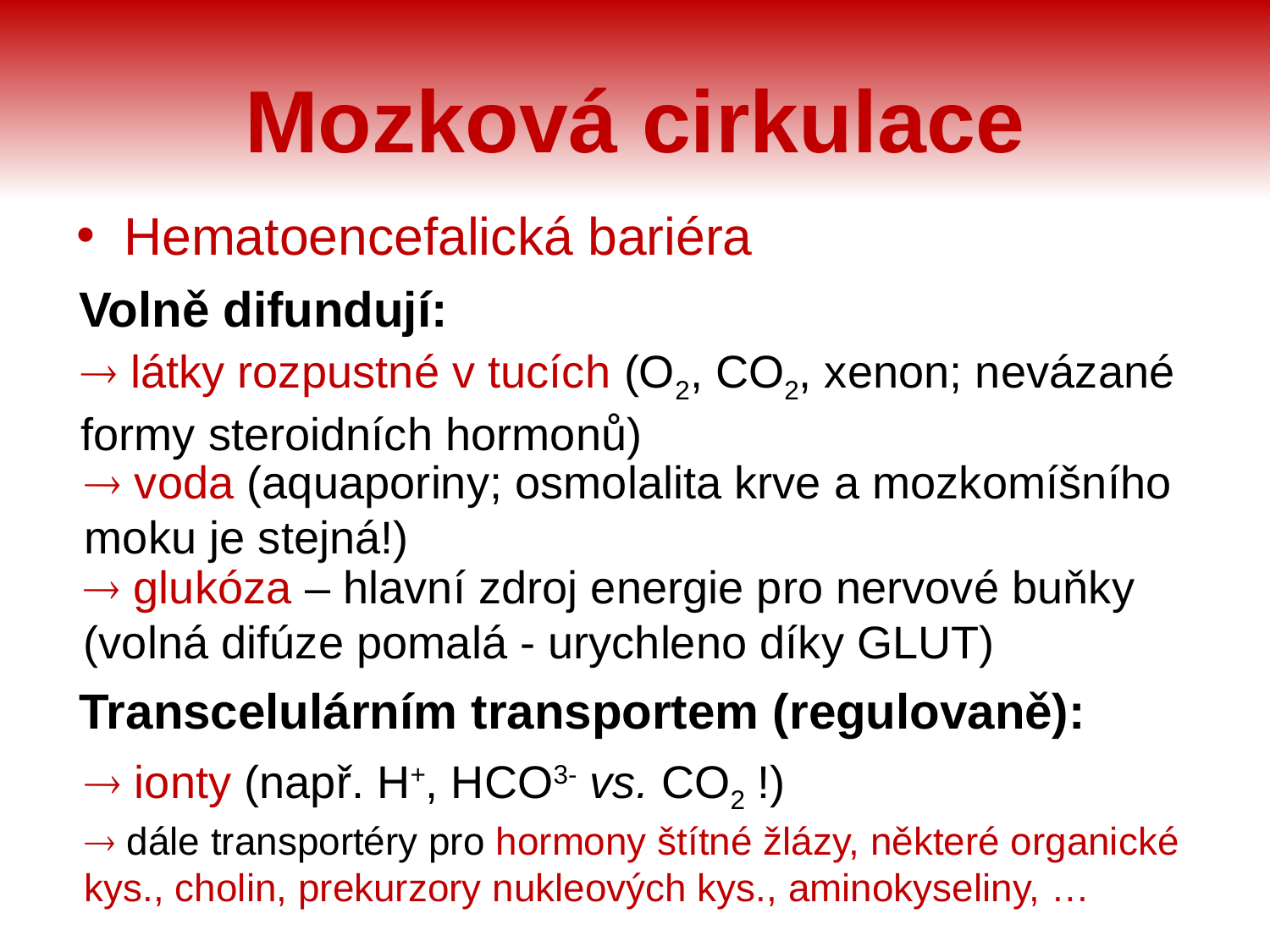

# Mozková cirkulace
Hematoencefalická bariéra
Volně difundují:
→ látky rozpustné v tucích (O2, CO2, xenon; nevázané formy steroidních hormonů)
→ voda (aquaporiny; osmolalita krve a mozkomíšního moku je stejná!)
→ glukóza – hlavní zdroj energie pro nervové buňky (volná difúze pomalá - urychleno díky GLUT)
Transcelulárním transportem (regulovaně):
→ ionty (např. H+, HCO3- vs. CO2 !)
→ dále transportéry pro hormony štítné žlázy, některé organické kys., cholin, prekurzory nukleových kys., aminokyseliny, …